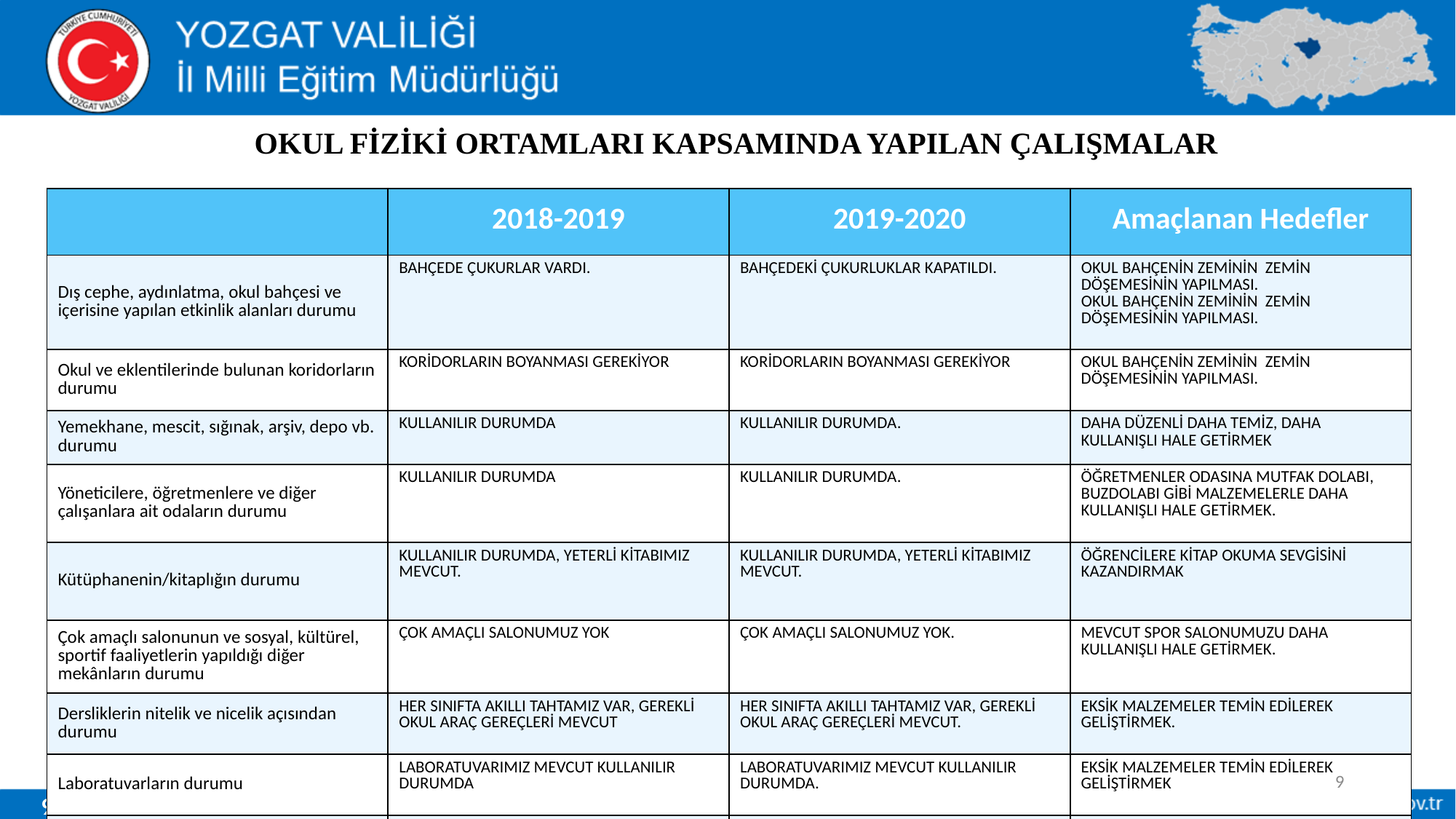

# OKUL FİZİKİ ORTAMLARI KAPSAMINDA YAPILAN ÇALIŞMALAR
|  | 2018-2019 | 2019-2020 | Amaçlanan Hedefler |
| --- | --- | --- | --- |
| Dış cephe, aydınlatma, okul bahçesi ve içerisine yapılan etkinlik alanları durumu | BAHÇEDE ÇUKURLAR VARDI. | BAHÇEDEKİ ÇUKURLUKLAR KAPATILDI. | OKUL BAHÇENİN ZEMİNİN ZEMİN DÖŞEMESİNİN YAPILMASI. OKUL BAHÇENİN ZEMİNİN ZEMİN DÖŞEMESİNİN YAPILMASI. |
| Okul ve eklentilerinde bulunan koridorların durumu | KORİDORLARIN BOYANMASI GEREKİYOR | KORİDORLARIN BOYANMASI GEREKİYOR | OKUL BAHÇENİN ZEMİNİN ZEMİN DÖŞEMESİNİN YAPILMASI. |
| Yemekhane, mescit, sığınak, arşiv, depo vb. durumu | KULLANILIR DURUMDA | KULLANILIR DURUMDA. | DAHA DÜZENLİ DAHA TEMİZ, DAHA KULLANIŞLI HALE GETİRMEK |
| Yöneticilere, öğretmenlere ve diğer çalışanlara ait odaların durumu | KULLANILIR DURUMDA | KULLANILIR DURUMDA. | ÖĞRETMENLER ODASINA MUTFAK DOLABI, BUZDOLABI GİBİ MALZEMELERLE DAHA KULLANIŞLI HALE GETİRMEK. |
| Kütüphanenin/kitaplığın durumu | KULLANILIR DURUMDA, YETERLİ KİTABIMIZ MEVCUT. | KULLANILIR DURUMDA, YETERLİ KİTABIMIZ MEVCUT. | ÖĞRENCİLERE KİTAP OKUMA SEVGİSİNİ KAZANDIRMAK |
| Çok amaçlı salonunun ve sosyal, kültürel, sportif faaliyetlerin yapıldığı diğer mekânların durumu | ÇOK AMAÇLI SALONUMUZ YOK | ÇOK AMAÇLI SALONUMUZ YOK. | MEVCUT SPOR SALONUMUZU DAHA KULLANIŞLI HALE GETİRMEK. |
| Dersliklerin nitelik ve nicelik açısından durumu | HER SINIFTA AKILLI TAHTAMIZ VAR, GEREKLİ OKUL ARAÇ GEREÇLERİ MEVCUT | HER SINIFTA AKILLI TAHTAMIZ VAR, GEREKLİ OKUL ARAÇ GEREÇLERİ MEVCUT. | EKSİK MALZEMELER TEMİN EDİLEREK GELİŞTİRMEK. |
| Laboratuvarların durumu | LABORATUVARIMIZ MEVCUT KULLANILIR DURUMDA | LABORATUVARIMIZ MEVCUT KULLANILIR DURUMDA. | EKSİK MALZEMELER TEMİN EDİLEREK GELİŞTİRMEK |
| Pansiyonun Durumu | PANSİYON YOK | PANSİYON YOK | PANSİYON YOK |
9